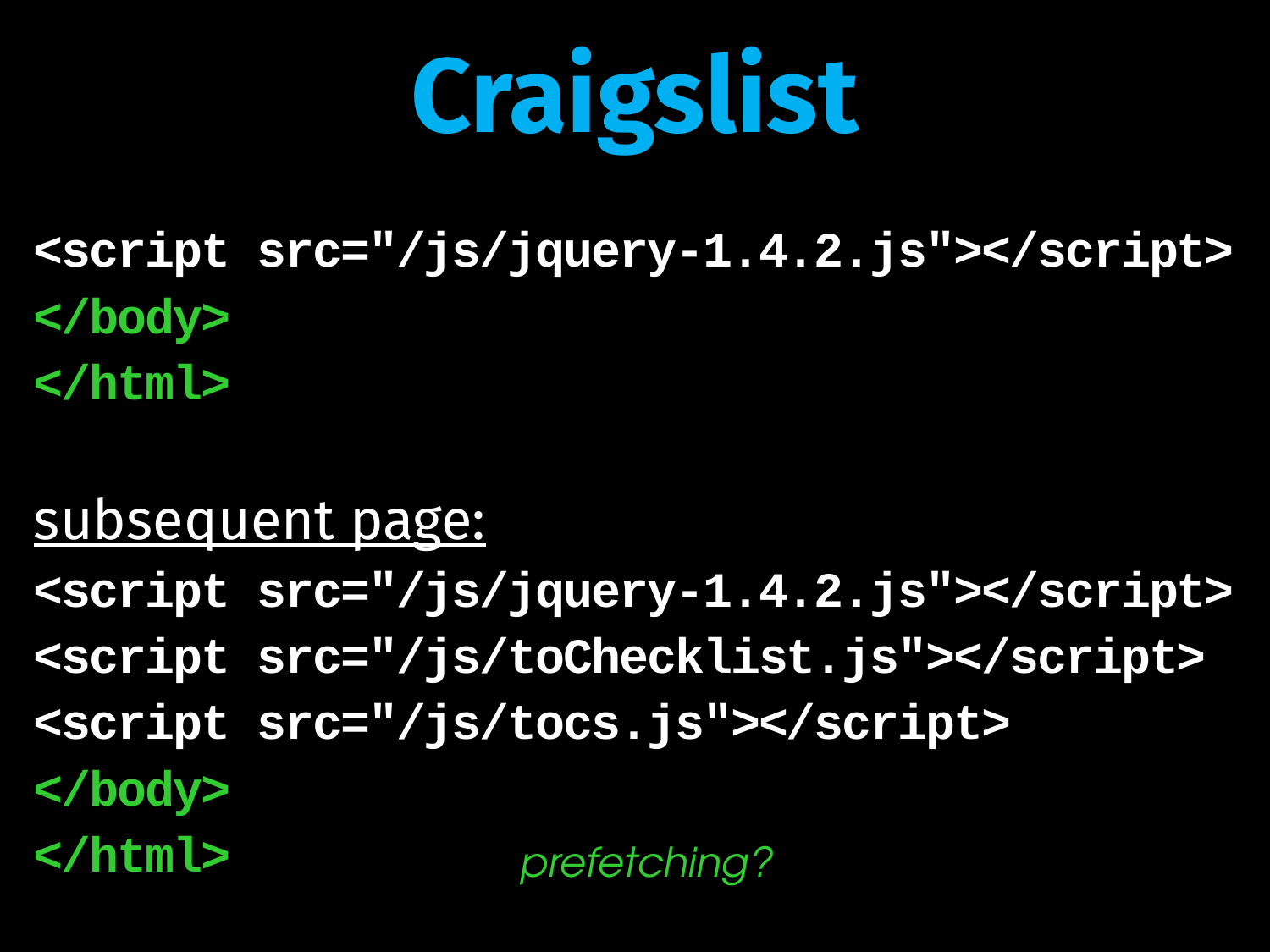

# Craigslist
<script src="/js/jquery-1.4.2.js"></script>
</body>
</html>

subsequent page:
<script src="/js/jquery-1.4.2.js"></script>
<script src="/js/toChecklist.js"></script>
<script src="/js/tocs.js"></script>
</body>
</html>
prefetching?